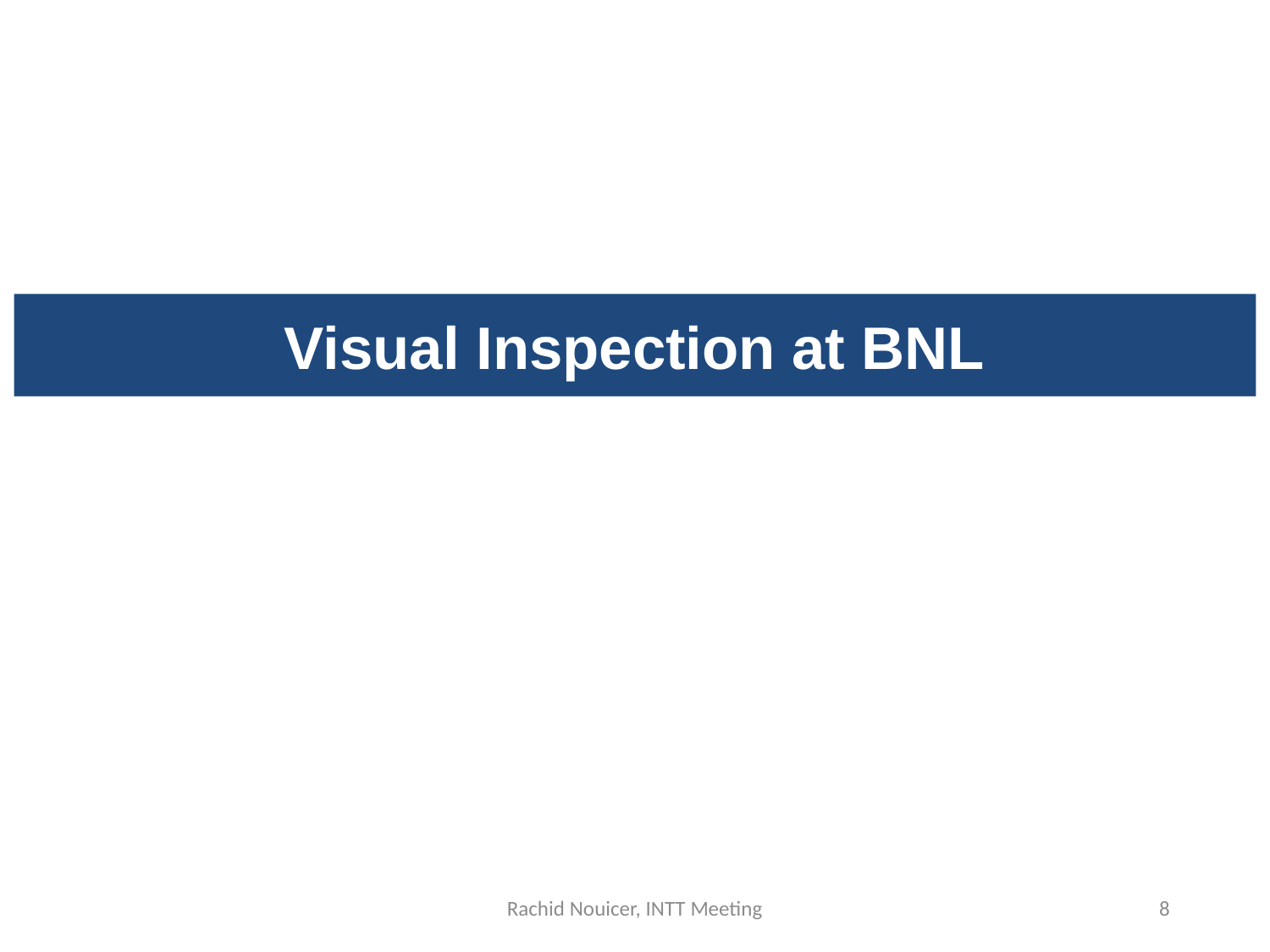

Visual Inspection at BNL
Rachid Nouicer, INTT Meeting
8